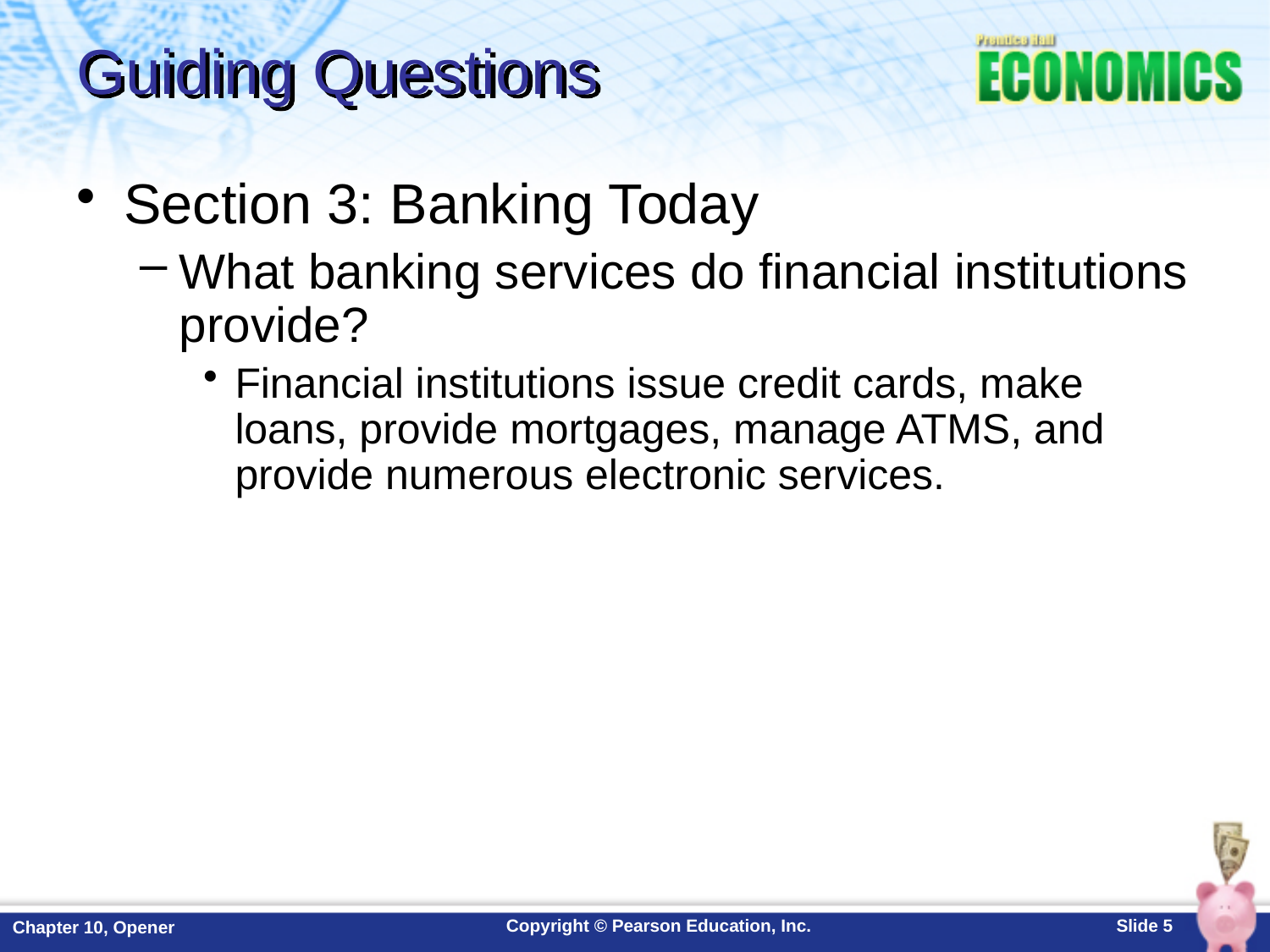

# Guiding Questions
Section 3: Banking Today
What banking services do financial institutions provide?
Financial institutions issue credit cards, make loans, provide mortgages, manage ATMS, and provide numerous electronic services.